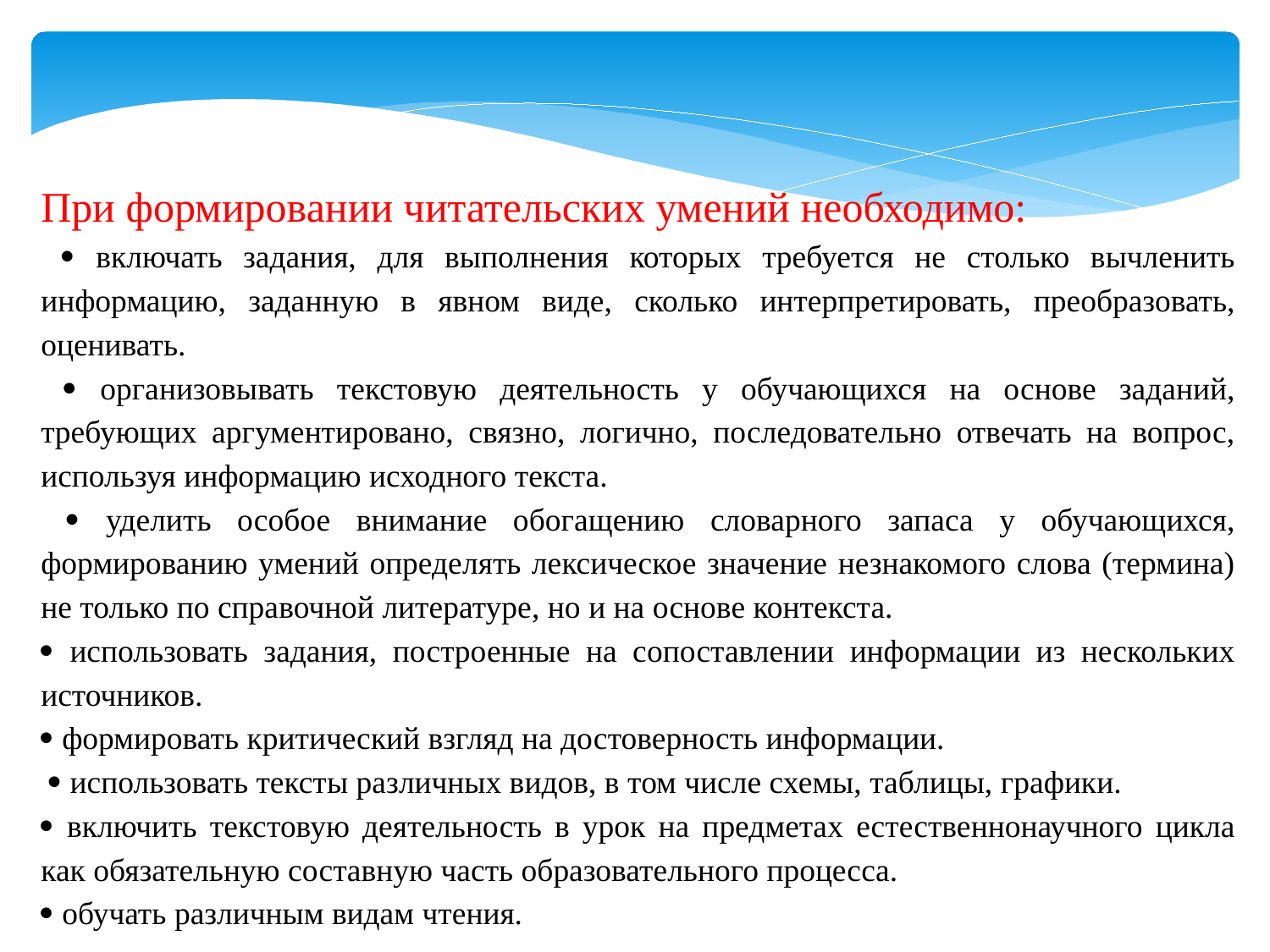

При формировании читательских умений необходимо:
 • включать задания, для выполнения которых требуется не столько вычленить информацию, заданную в явном виде, сколько интерпретировать, преобразовать, оценивать.
 • организовывать текстовую деятельность у обучающихся на основе заданий, требующих аргументировано, связно, логично, последовательно отвечать на вопрос, используя информацию исходного текста.
 • уделить особое внимание обогащению словарного запаса у обучающихся, формированию умений определять лексическое значение незнакомого слова (термина) не только по справочной литературе, но и на основе контекста.
• использовать задания, построенные на сопоставлении информации из нескольких источников.
• формировать критический взгляд на достоверность информации.
 • использовать тексты различных видов, в том числе схемы, таблицы, графики.
• включить текстовую деятельность в урок на предметах естественнонаучного цикла как обязательную составную часть образовательного процесса.
• обучать различным видам чтения.